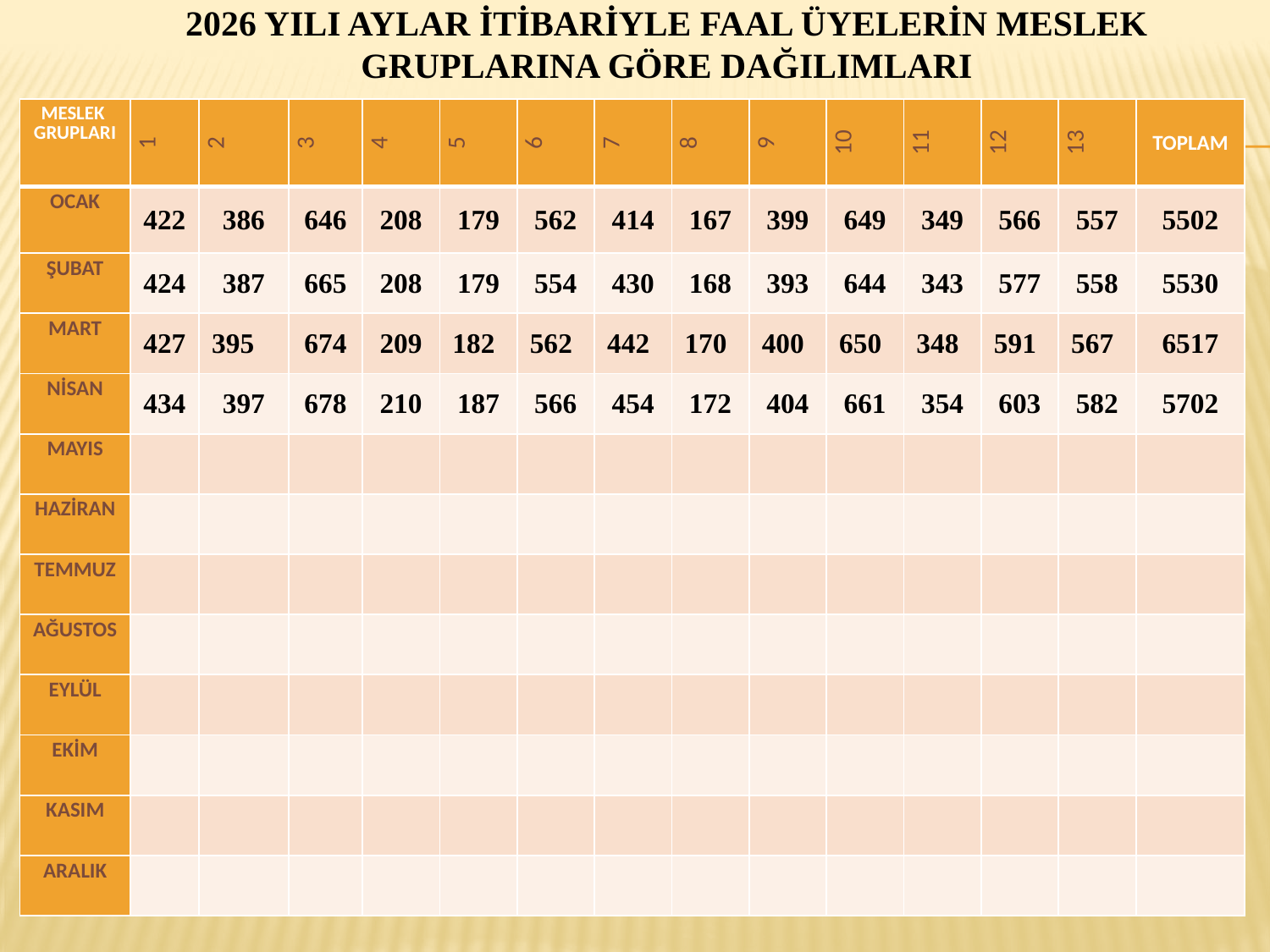

# 2026 YILI AYLAR İTİBARİYLE FAAL ÜYELERİN MESLEK GRUPLARINA GÖRE DAĞILIMLARI
| MESLEK GRUPLARI | 1 | 2 | 3 | 4 | 5 | 6 | 7 | 8 | 9 | 10 | 11 | 12 | 13 | TOPLAM |
| --- | --- | --- | --- | --- | --- | --- | --- | --- | --- | --- | --- | --- | --- | --- |
| OCAK | 422 | 386 | 646 | 208 | 179 | 562 | 414 | 167 | 399 | 649 | 349 | 566 | 557 | 5502 |
| ŞUBAT | 424 | 387 | 665 | 208 | 179 | 554 | 430 | 168 | 393 | 644 | 343 | 577 | 558 | 5530 |
| MART | 427 | 395 | 674 | 209 | 182 | 562 | 442 | 170 | 400 | 650 | 348 | 591 | 567 | 6517 |
| NİSAN | 434 | 397 | 678 | 210 | 187 | 566 | 454 | 172 | 404 | 661 | 354 | 603 | 582 | 5702 |
| MAYIS |  |  |  |  |  |  |  |  |  |  |  |  |  |  |
| HAZİRAN |  |  |  |  |  |  |  |  |  |  |  |  |  |  |
| TEMMUZ |  |  |  |  |  |  |  |  |  |  |  |  |  |  |
| AĞUSTOS |  |  |  |  |  |  |  |  |  |  |  |  |  |  |
| EYLÜL |  |  |  |  |  |  |  |  |  |  |  |  |  |  |
| EKİM |  |  |  |  |  |  |  |  |  |  |  |  |  |  |
| KASIM |  |  |  |  |  |  |  |  |  |  |  |  |  |  |
| ARALIK |  |  |  |  |  |  |  |  |  |  |  |  |  |  |